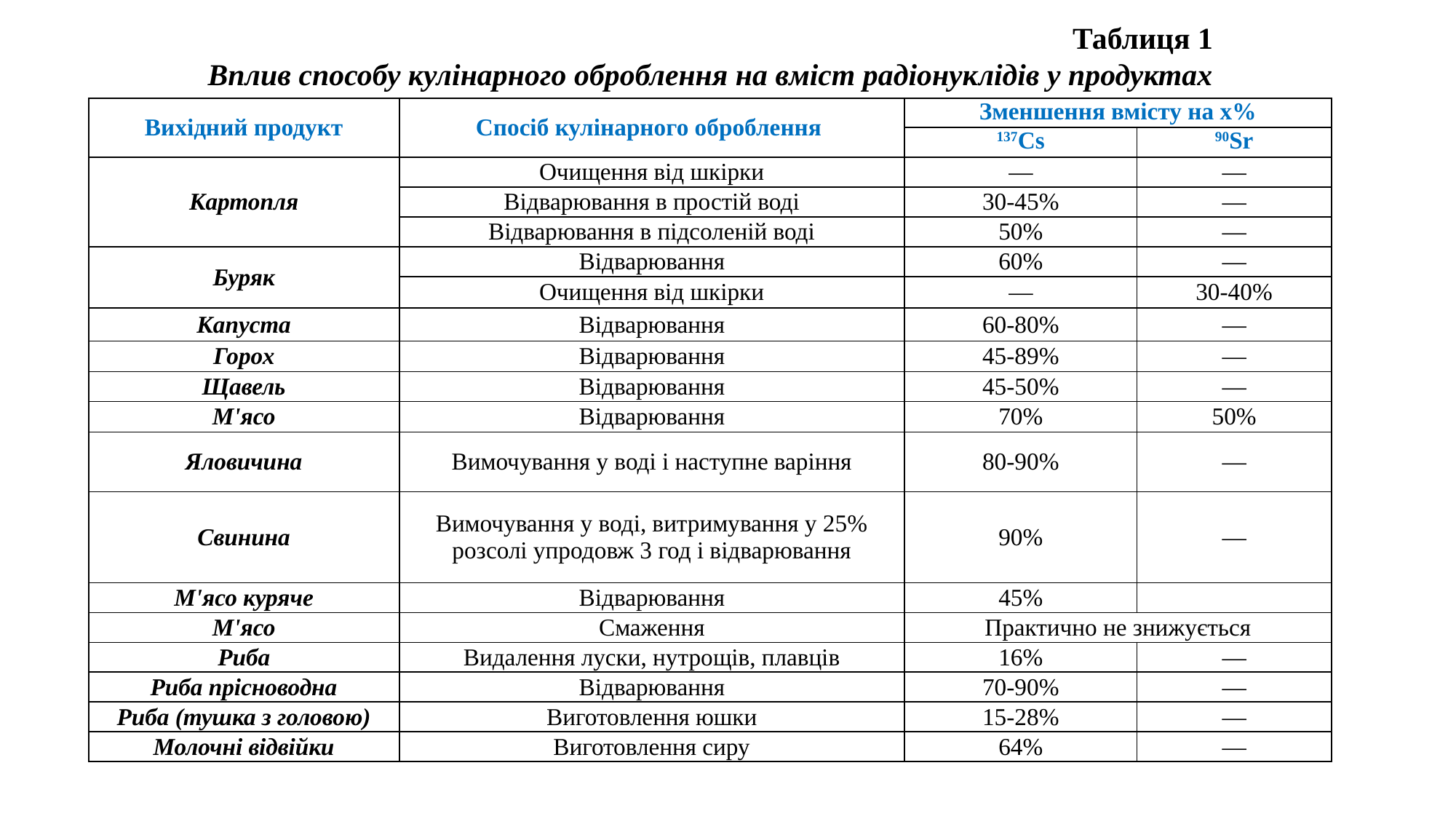

Таблиця 1
Вплив способу кулінарного оброблення на вміст радіонуклідів у продуктах
| Вихідний продукт | Спосіб кулінарного оброблення | Зменшення вмісту на х% |  |
| --- | --- | --- | --- |
|  |  | 137Сs | 90Sr |
| Картопля | Очищення від шкірки | — | — |
|  | Відварювання в простій воді | 30-45% | — |
|  | Відварювання в підсоленій воді | 50% | — |
| Буряк | Відварювання | 60% | — |
|  | Очищення від шкірки | — | 30-40% |
| Капуста | Відварювання | 60-80% | — |
| Горох | Відварювання | 45-89% | — |
| Щавель | Відварювання | 45-50% | — |
| М'ясо | Відварювання | 70% | 50% |
| Яловичина | Вимочування у воді і наступне варіння | 80-90% | — |
| Свинина | Вимочування у воді, витримування у 25% розсолі упродовж 3 год і відварювання | 90% | — |
| М'ясо куряче | Відварювання | 45% |  |
| М'ясо | Смаження | Практично не знижується |  |
| Риба | Видалення луски, нутрощів, плавців | 16% | — |
| Риба прісноводна | Відварювання | 70-90% | — |
| Риба (тушка з головою) | Виготовлення юшки | 15-28% | — |
| Молочні відвійки | Виготовлення сиру | 64% | — |